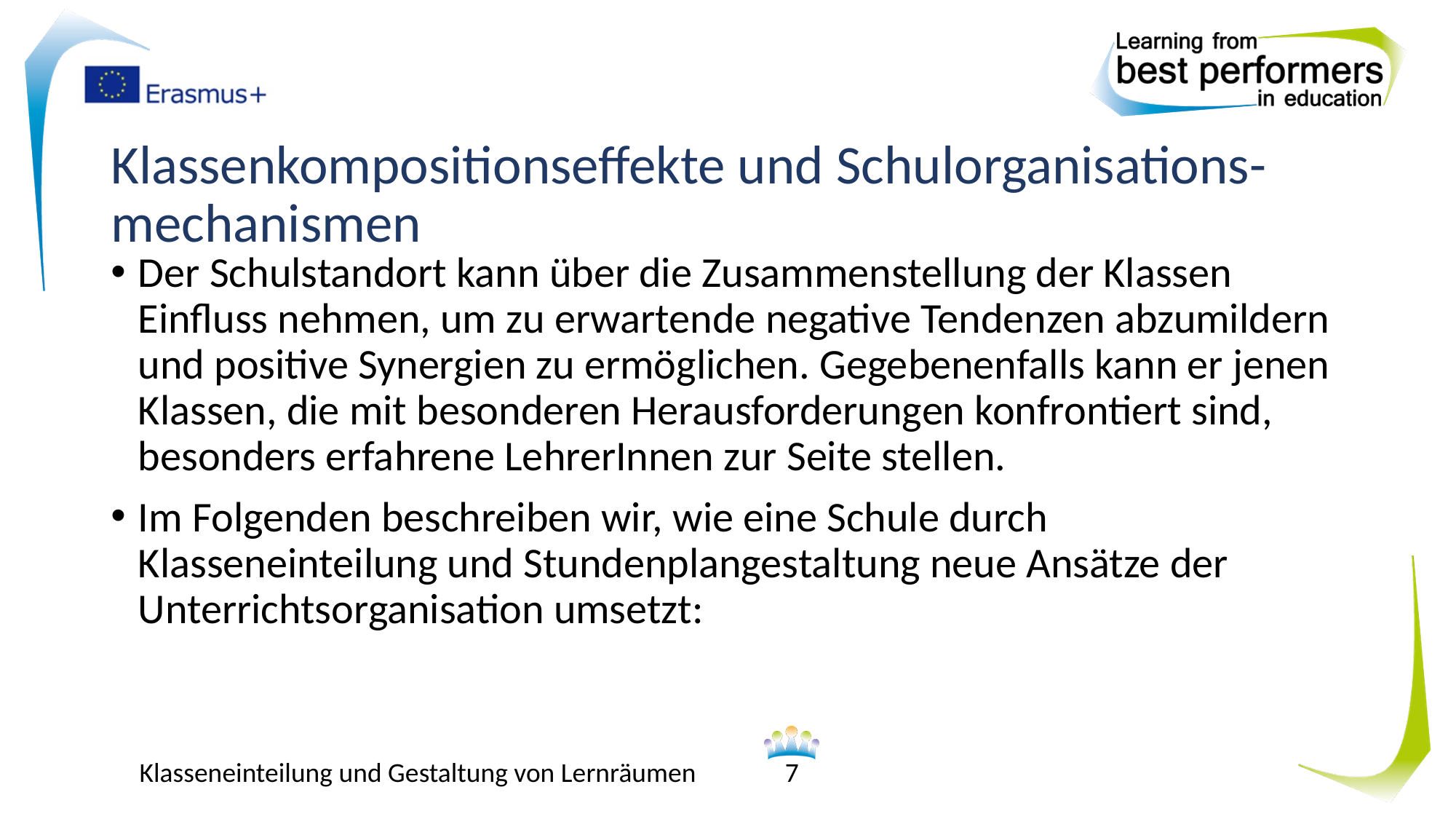

# Klassenkompositionseffekte und Schulorganisations-mechanismen
Der Schulstandort kann über die Zusammenstellung der Klassen Einfluss nehmen, um zu erwartende negative Tendenzen abzumildern und positive Synergien zu ermöglichen. Gegebenenfalls kann er jenen Klassen, die mit besonderen Herausforderungen konfrontiert sind, besonders erfahrene LehrerInnen zur Seite stellen.
Im Folgenden beschreiben wir, wie eine Schule durch Klasseneinteilung und Stundenplangestaltung neue Ansätze der Unterrichtsorganisation umsetzt:
Klasseneinteilung und Gestaltung von Lernräumen

7